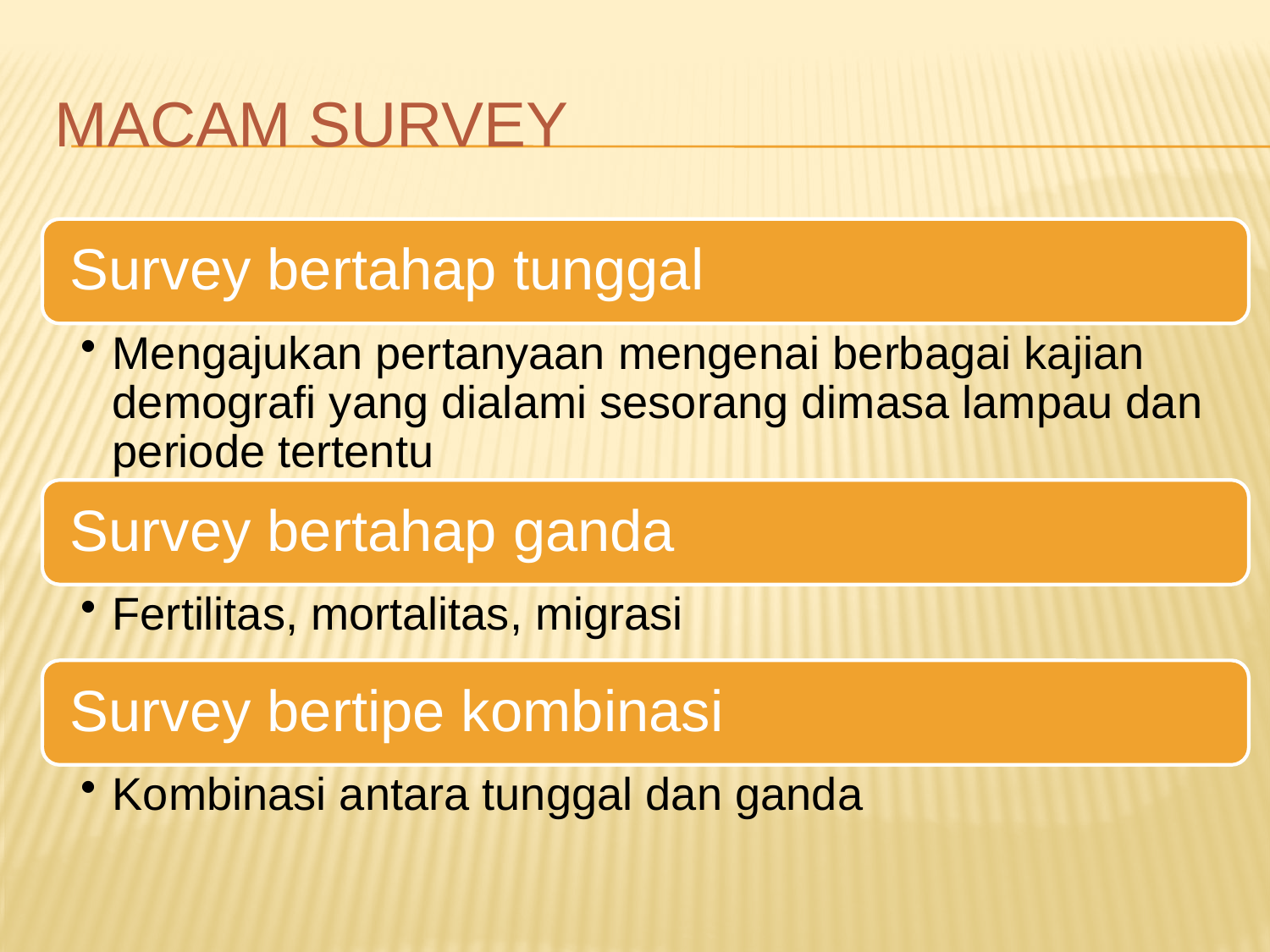

# MACAM SURVEY
Survey bertahap tunggal
Mengajukan pertanyaan mengenai berbagai kajian demografi yang dialami sesorang dimasa lampau dan periode tertentu
Survey bertahap ganda
Fertilitas, mortalitas, migrasi
Survey bertipe kombinasi
Kombinasi antara tunggal dan ganda